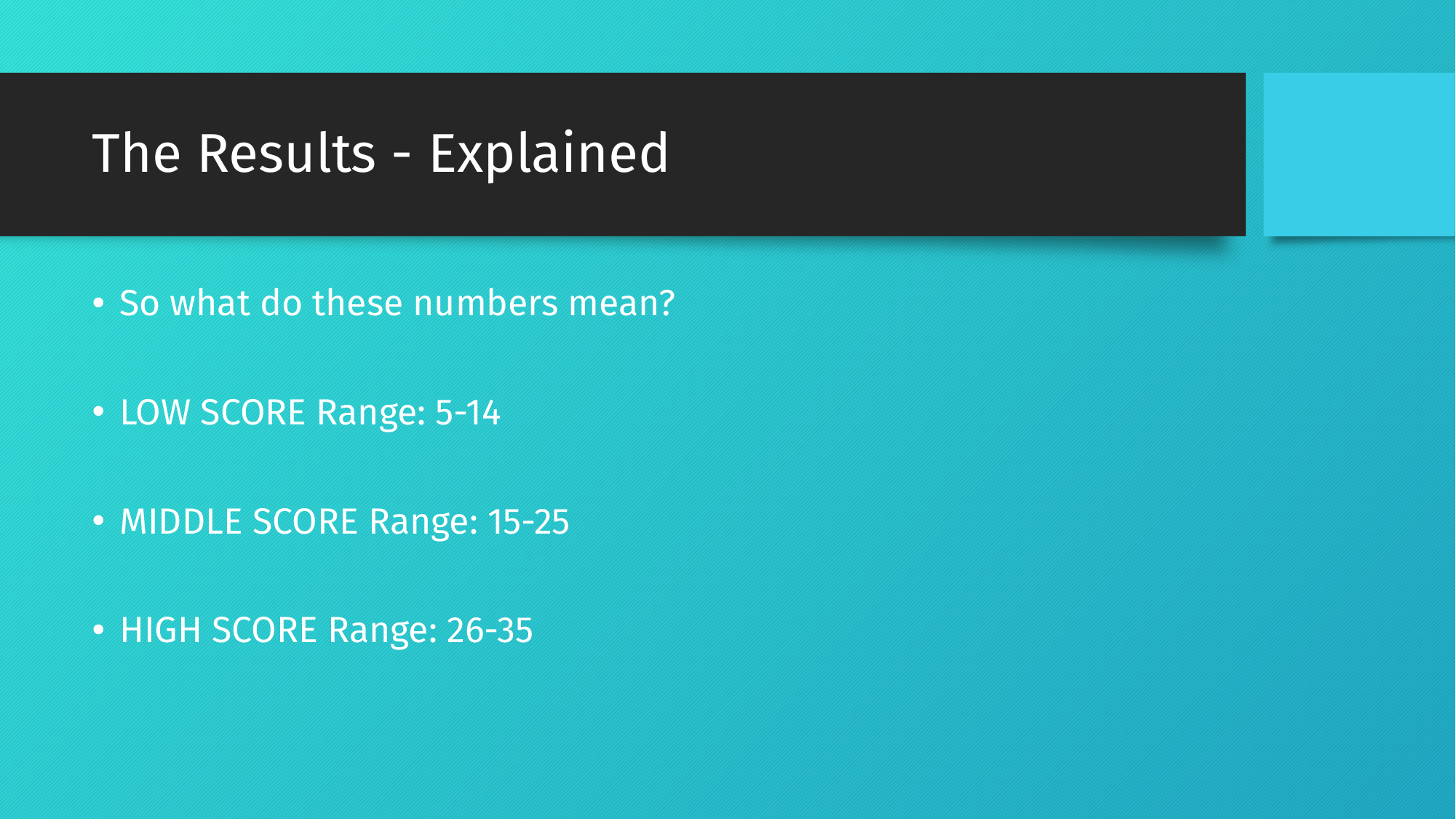

# The Results - Explained
So what do these numbers mean?

LOW SCORE Range: 5-14

MIDDLE SCORE Range: 15-25

HIGH SCORE Range: 26-35